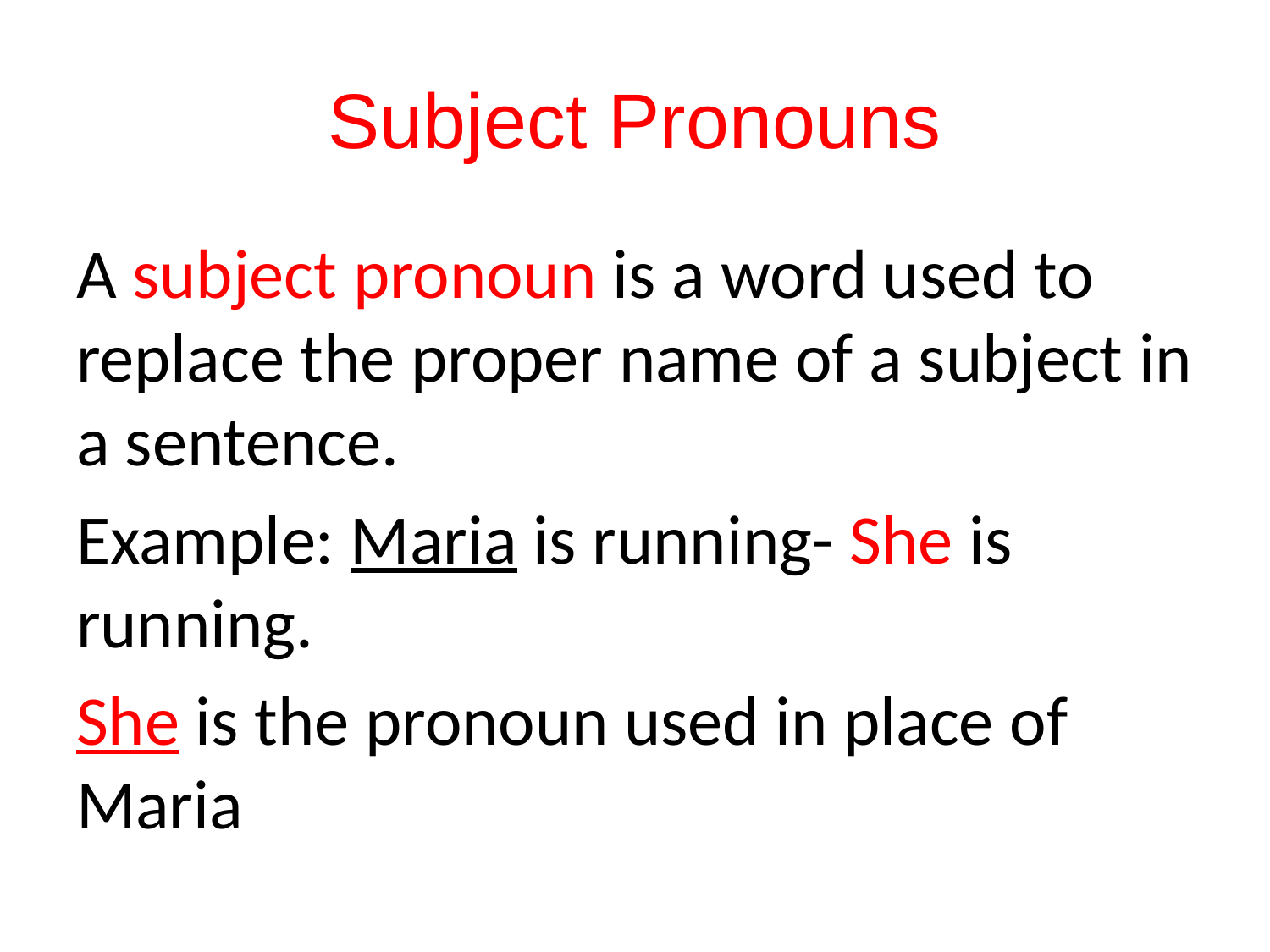

# Subject Pronouns
A subject pronoun is a word used to replace the proper name of a subject in a sentence.
Example: Maria is running- She is running.
She is the pronoun used in place of Maria